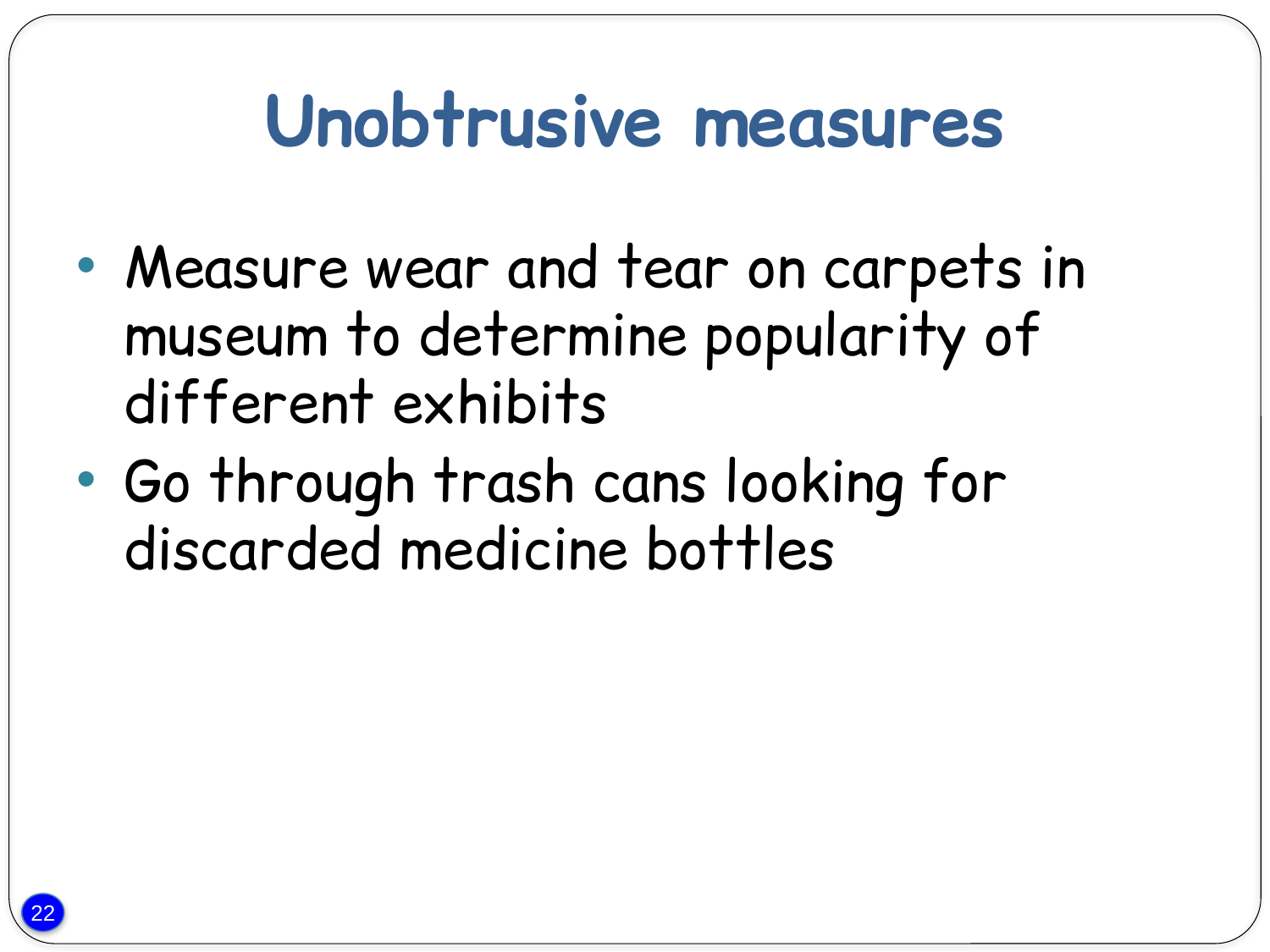

# Unobtrusive measures
Measure wear and tear on carpets in museum to determine popularity of different exhibits
Go through trash cans looking for discarded medicine bottles